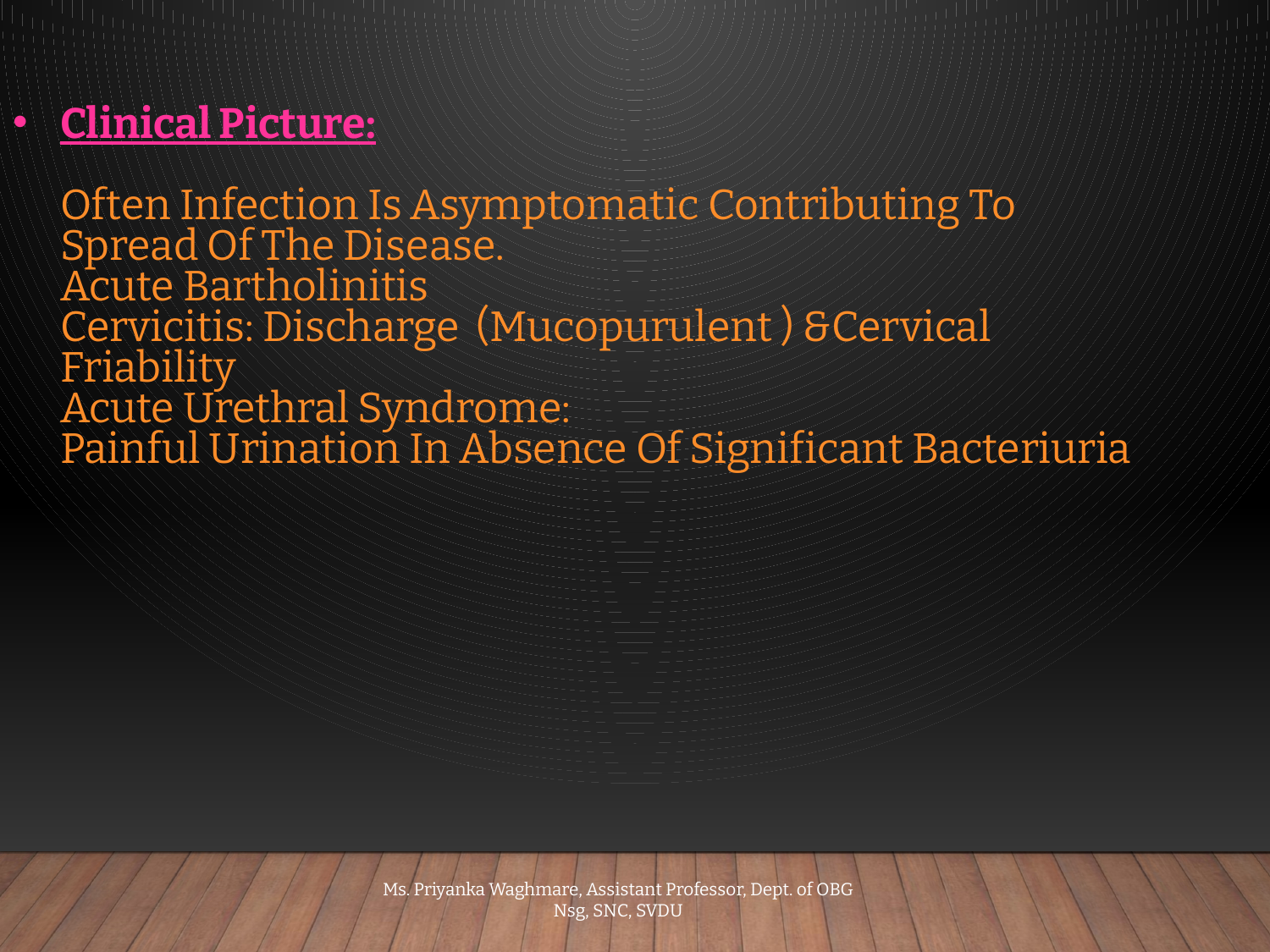

# Clinical Picture: Often Infection Is Asymptomatic Contributing To Spread Of The Disease. Acute Bartholinitis Cervicitis: Discharge  (Mucopurulent ) &Cervical Friability Acute Urethral Syndrome: Painful Urination In Absence Of Significant Bacteriuria

Ms. Priyanka Waghmare, Assistant Professor, Dept. of OBG Nsg, SNC, SVDU